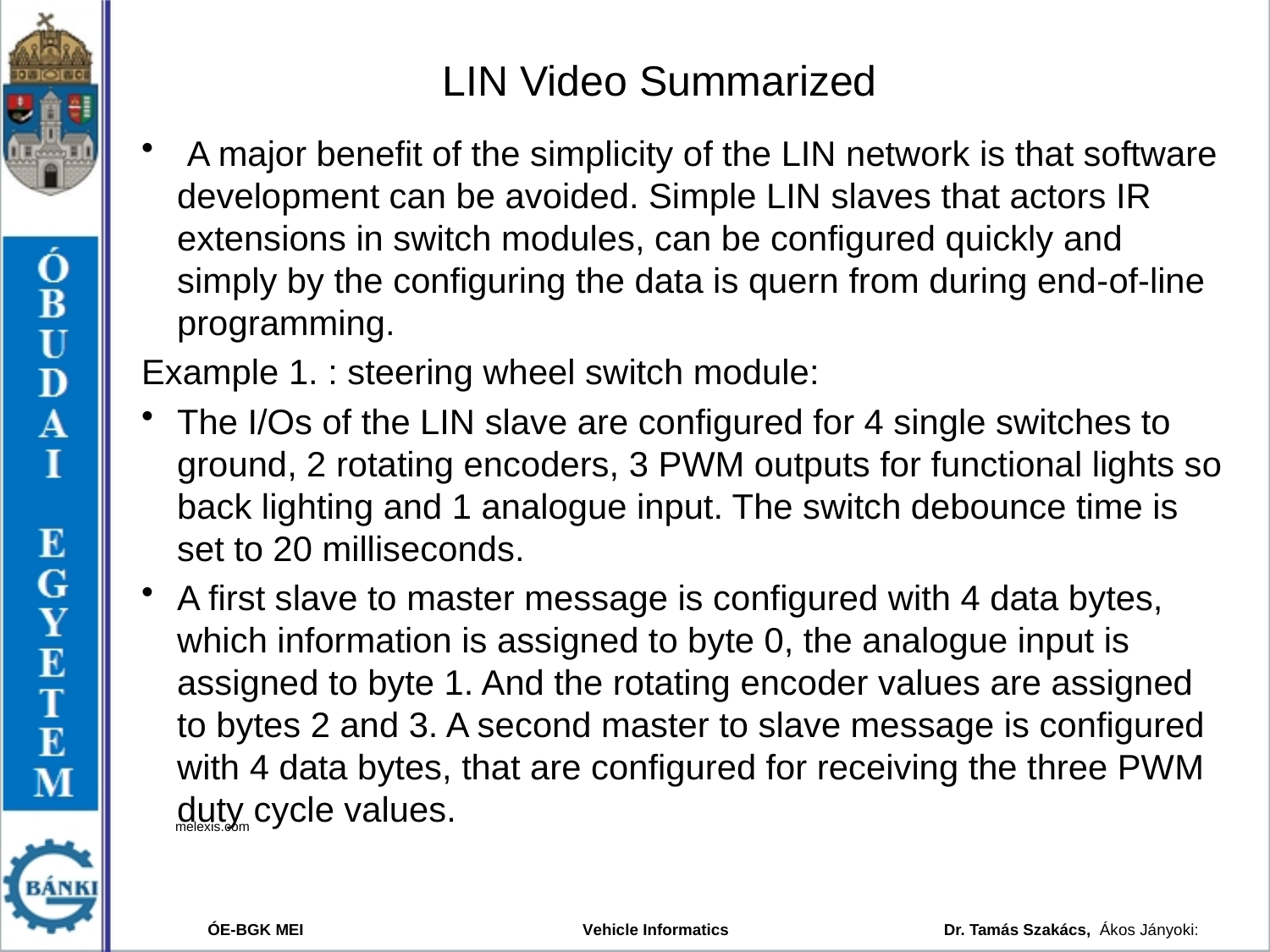

# LIN Video Summarized
 A major benefit of the simplicity of the LIN network is that software development can be avoided. Simple LIN slaves that actors IR extensions in switch modules, can be configured quickly and simply by the configuring the data is quern from during end-of-line programming.
Example 1. : steering wheel switch module:
The I/Os of the LIN slave are configured for 4 single switches to ground, 2 rotating encoders, 3 PWM outputs for functional lights so back lighting and 1 analogue input. The switch debounce time is set to 20 milliseconds.
A first slave to master message is configured with 4 data bytes, which information is assigned to byte 0, the analogue input is assigned to byte 1. And the rotating encoder values are assigned to bytes 2 and 3. A second master to slave message is configured with 4 data bytes, that are configured for receiving the three PWM duty cycle values.
melexis.com